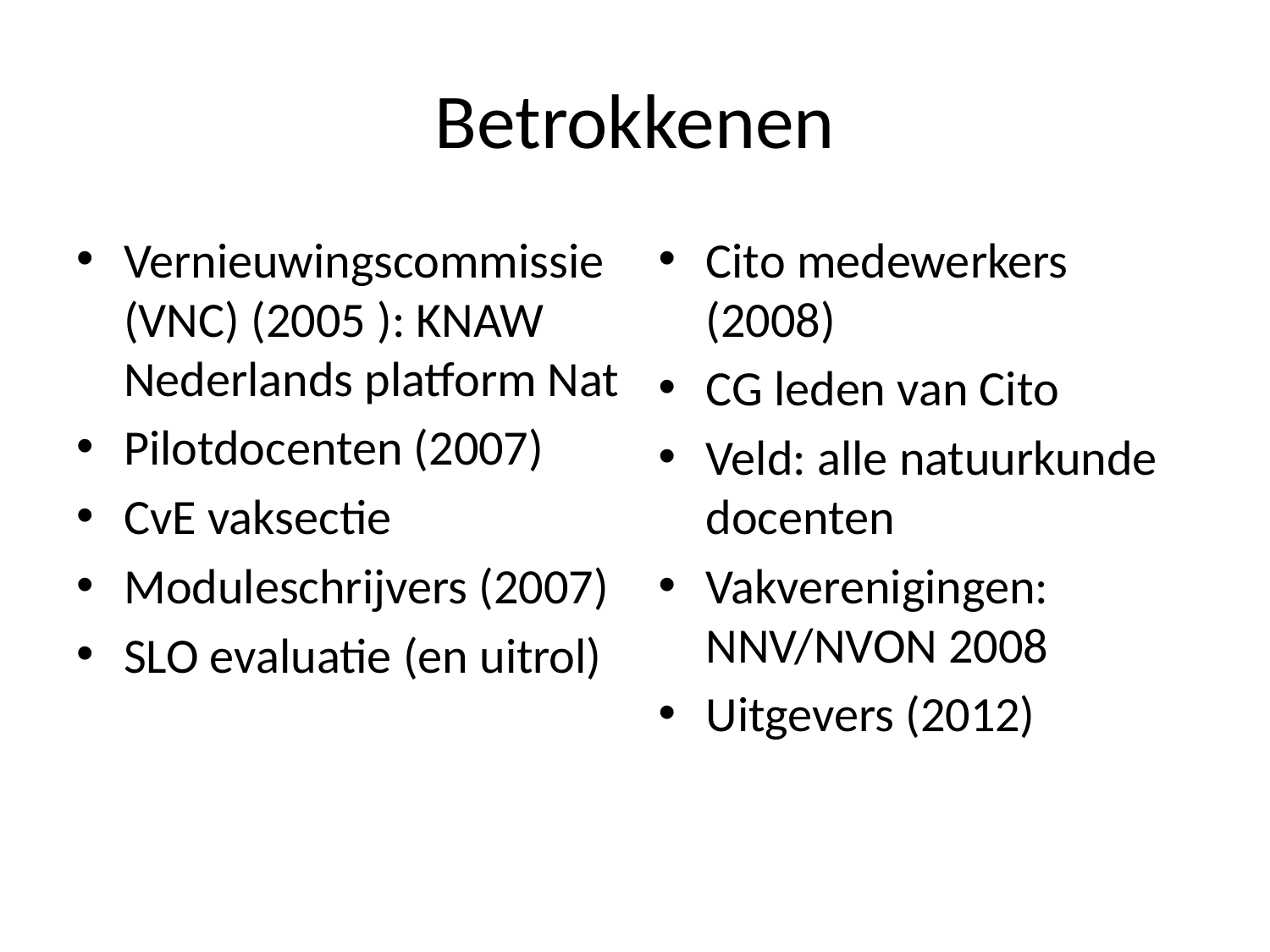

# Betrokkenen
Vernieuwingscommissie (VNC) (2005 ): KNAW Nederlands platform Nat
Pilotdocenten (2007)
CvE vaksectie
Moduleschrijvers (2007)
SLO evaluatie (en uitrol)
Cito medewerkers (2008)
CG leden van Cito
Veld: alle natuurkunde docenten
Vakverenigingen: NNV/NVON 2008
Uitgevers (2012)